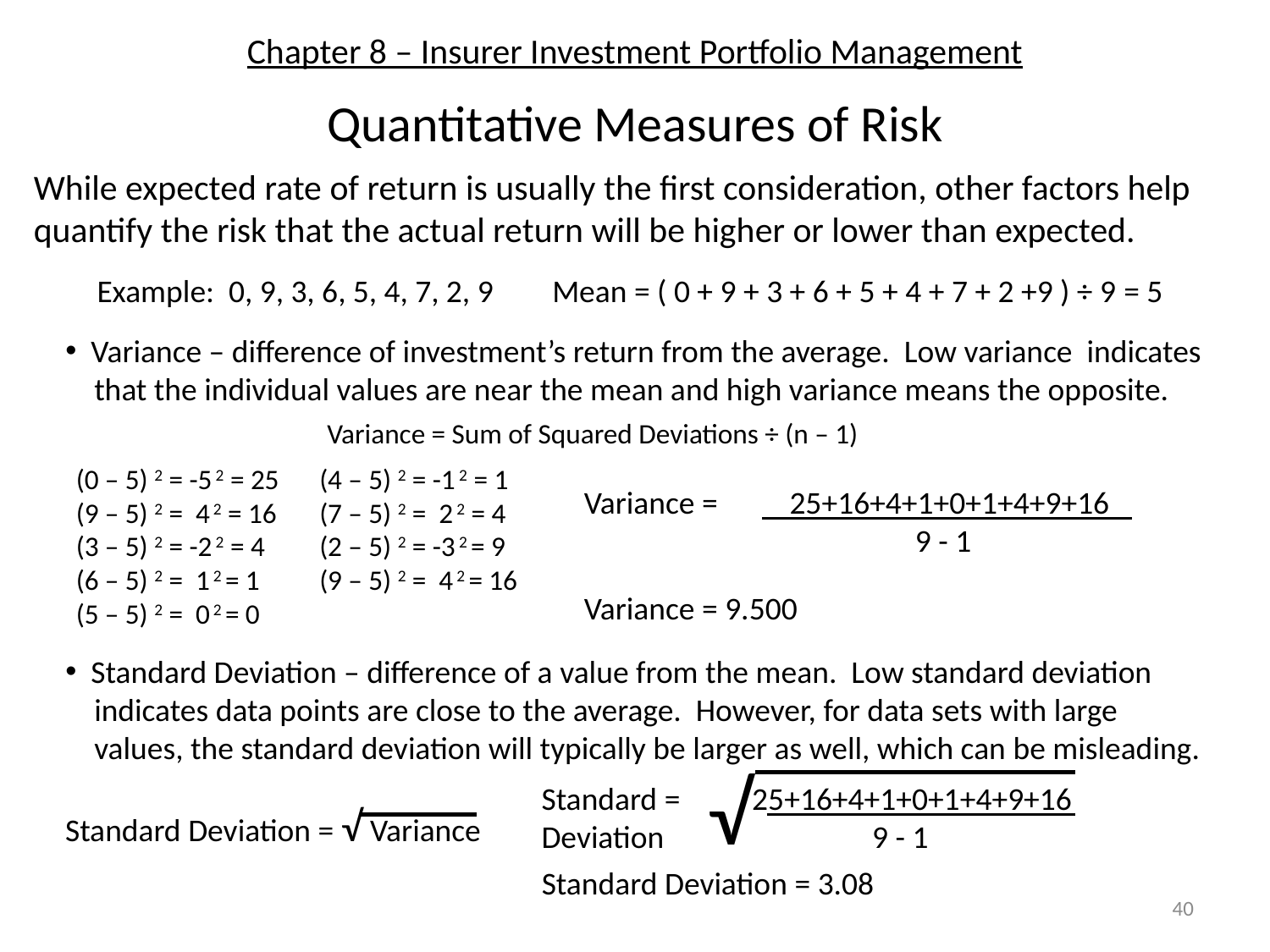

# Chapter 8 – Insurer Investment Portfolio Management
Quantitative Measures of Risk

While expected rate of return is usually the first consideration, other factors help quantify the risk that the actual return will be higher or lower than expected.
Example:  0, 9, 3, 6, 5, 4, 7, 2, 9
Mean = ( 0 + 9 + 3 + 6 + 5 + 4 + 7 + 2 +9 ) ÷ 9
= 5
  Variance – difference of investment’s return from the average.  Low variance  indicates
    that the individual values are near the mean and high variance means the opposite.
Variance = Sum of Squared Deviations ÷ (n – 1)
(0 – 5) 2 = -5 2 = 25
(9 – 5) 2 =  4 2 = 16
(3 – 5) 2 = -2 2 = 4
(6 – 5) 2 =  1 2 = 1
(5 – 5) 2 =  0 2 = 0
(4 – 5) 2 = -1 2 = 1
(7 – 5) 2 =  2 2 = 4
(2 – 5) 2 = -3 2 = 9
(9 – 5) 2 =  4 2 = 16

Variance =          25+16+4+1+0+1+4+9+16
                                              9 - 1
Variance = 9.500
  Standard Deviation – difference of a value from the mean.  Low standard deviation
    indicates data points are close to the average.  However, for data sets with large
    values, the standard deviation will typically be larger as well, which can be misleading.
√
Standard =          25+16+4+1+0+1+4+9+16
Deviation                             9 - 1
Standard Deviation = √ Variance
Standard Deviation = 3.08
40